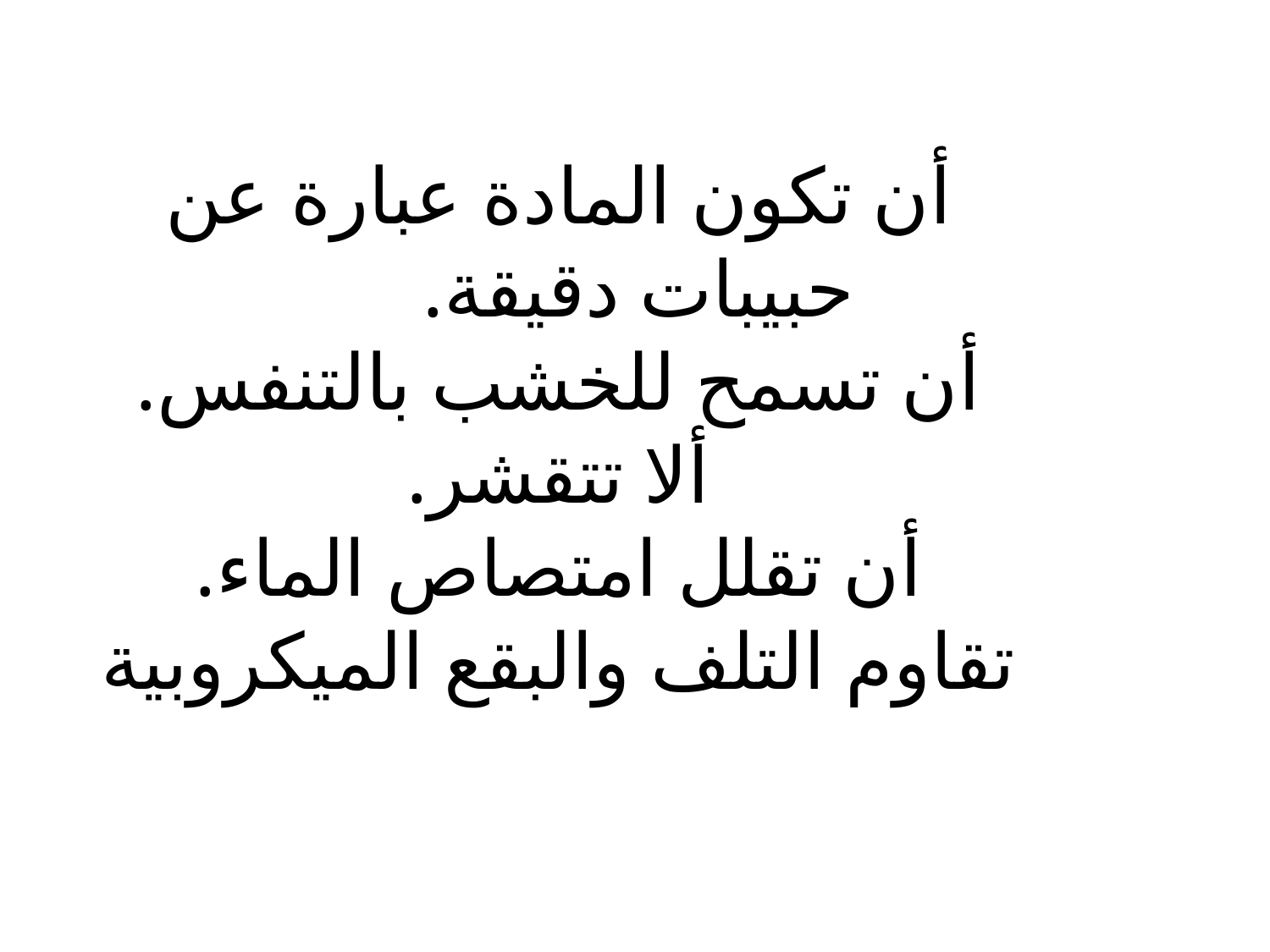

# أن تكون المادة عبارة عن حبيبات دقيقة.         أن تسمح للخشب بالتنفس.         ألا تتقشر.         أن تقلل امتصاص الماء.         تقاوم التلف والبقع الميكروبية